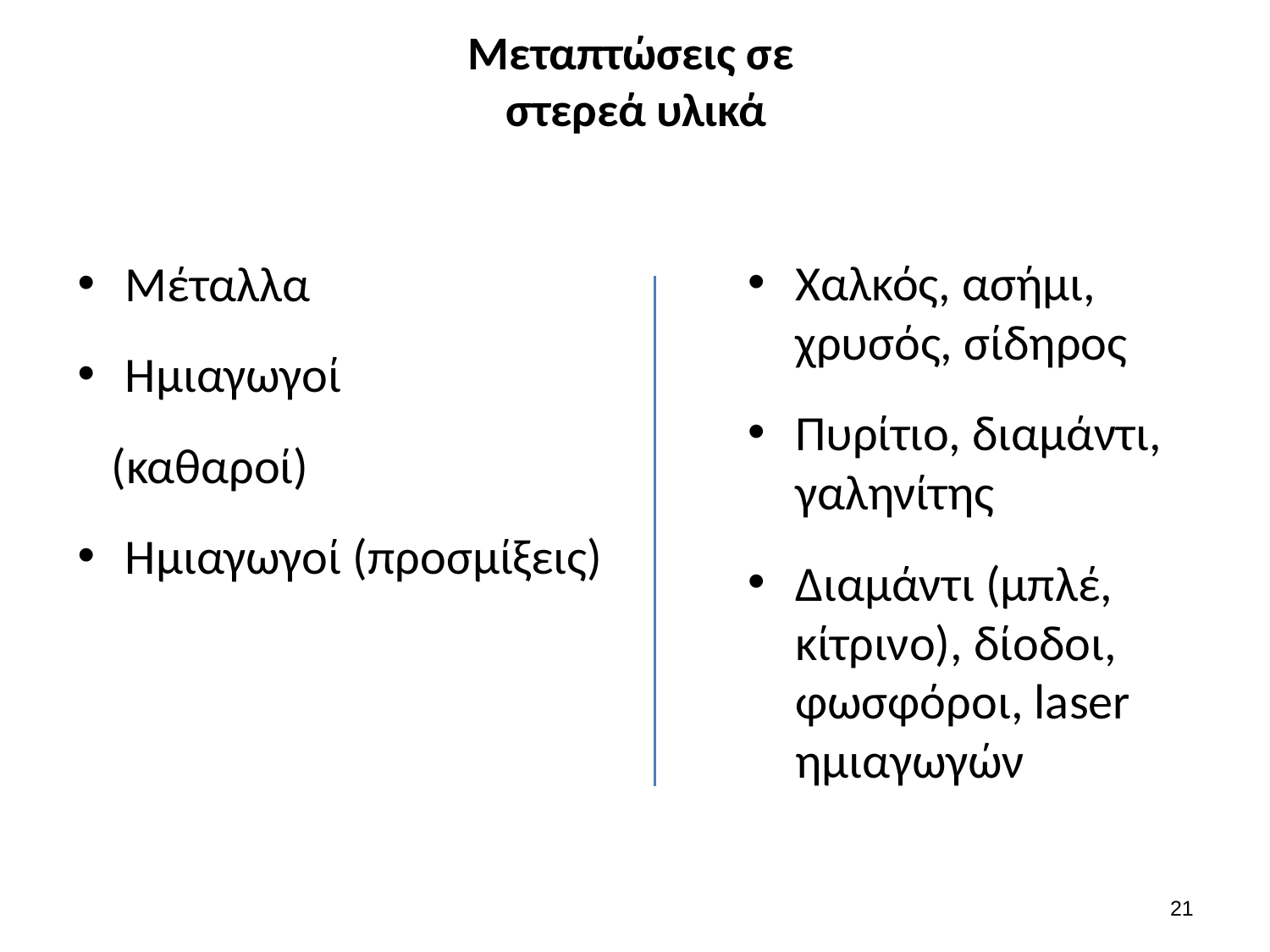

# Μεταπτώσεις σε στερεά υλικά
Χαλκός, ασήμι, χρυσός, σίδηρος
Πυρίτιο, διαμάντι, γαληνίτης
Διαμάντι (μπλέ, κίτρινο), δίοδοι, φωσφόροι, laser ημιαγωγών
Μέταλλα
Ημιαγωγοί
   (καθαροί)
Ημιαγωγοί (προσμίξεις)

21